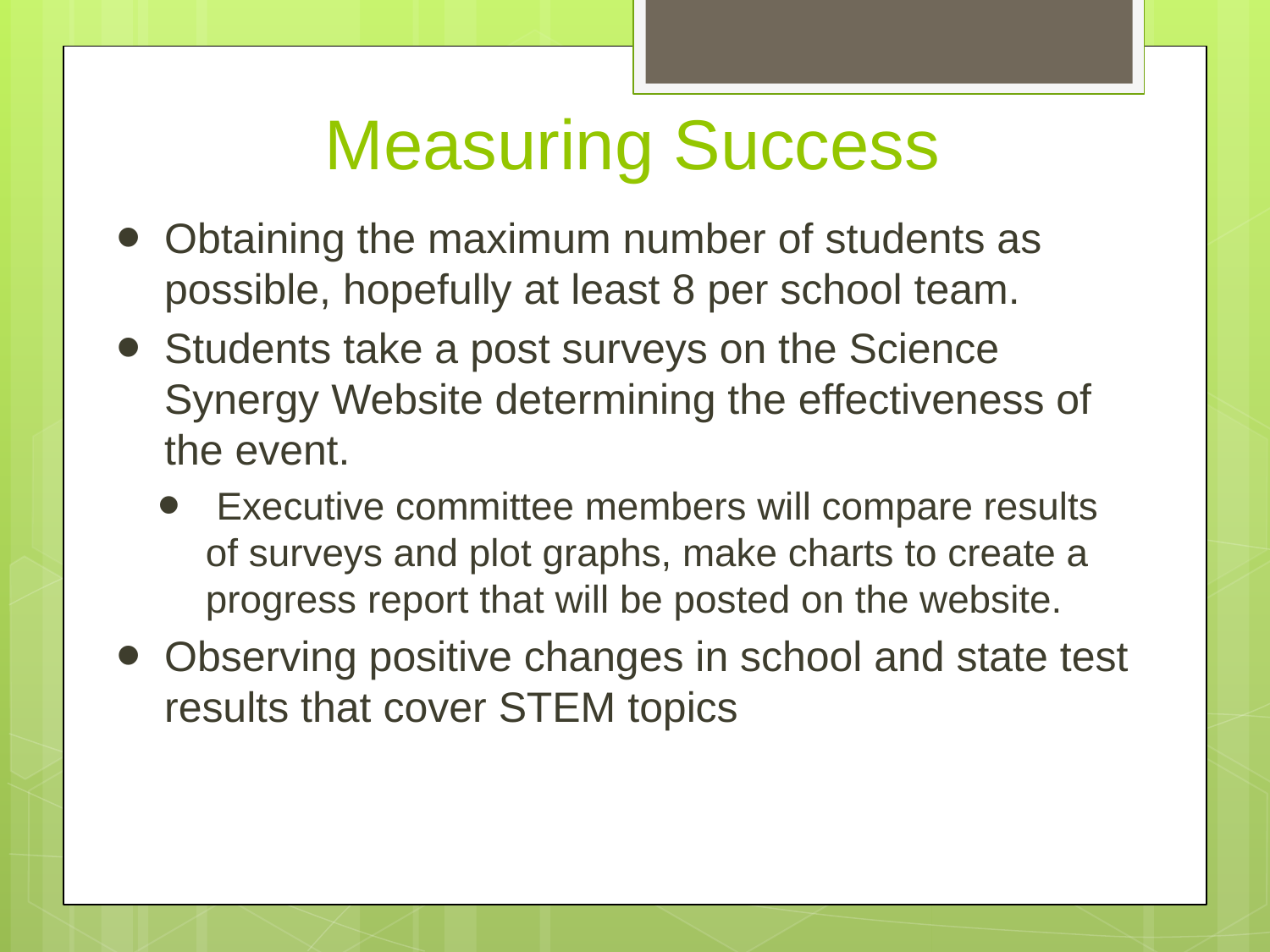

# Measuring Success
Obtaining the maximum number of students as possible, hopefully at least 8 per school team.
Students take a post surveys on the Science Synergy Website determining the effectiveness of the event.
 Executive committee members will compare results of surveys and plot graphs, make charts to create a progress report that will be posted on the website.
Observing positive changes in school and state test results that cover STEM topics